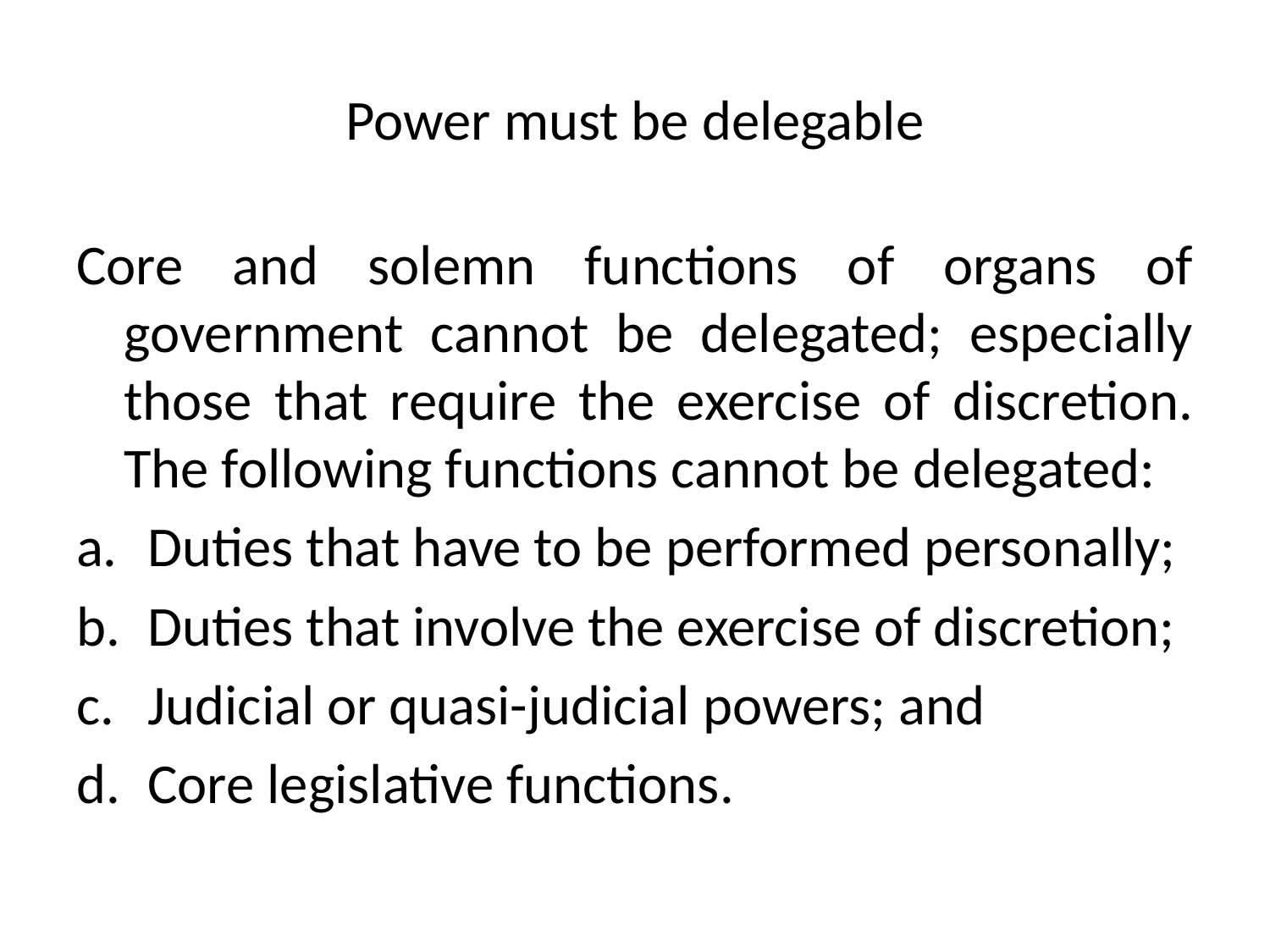

# Power must be delegable
Core and solemn functions of organs of government cannot be delegated; especially those that require the exercise of discretion. The following functions cannot be delegated:
Duties that have to be performed personally;
Duties that involve the exercise of discretion;
Judicial or quasi-judicial powers; and
Core legislative functions.